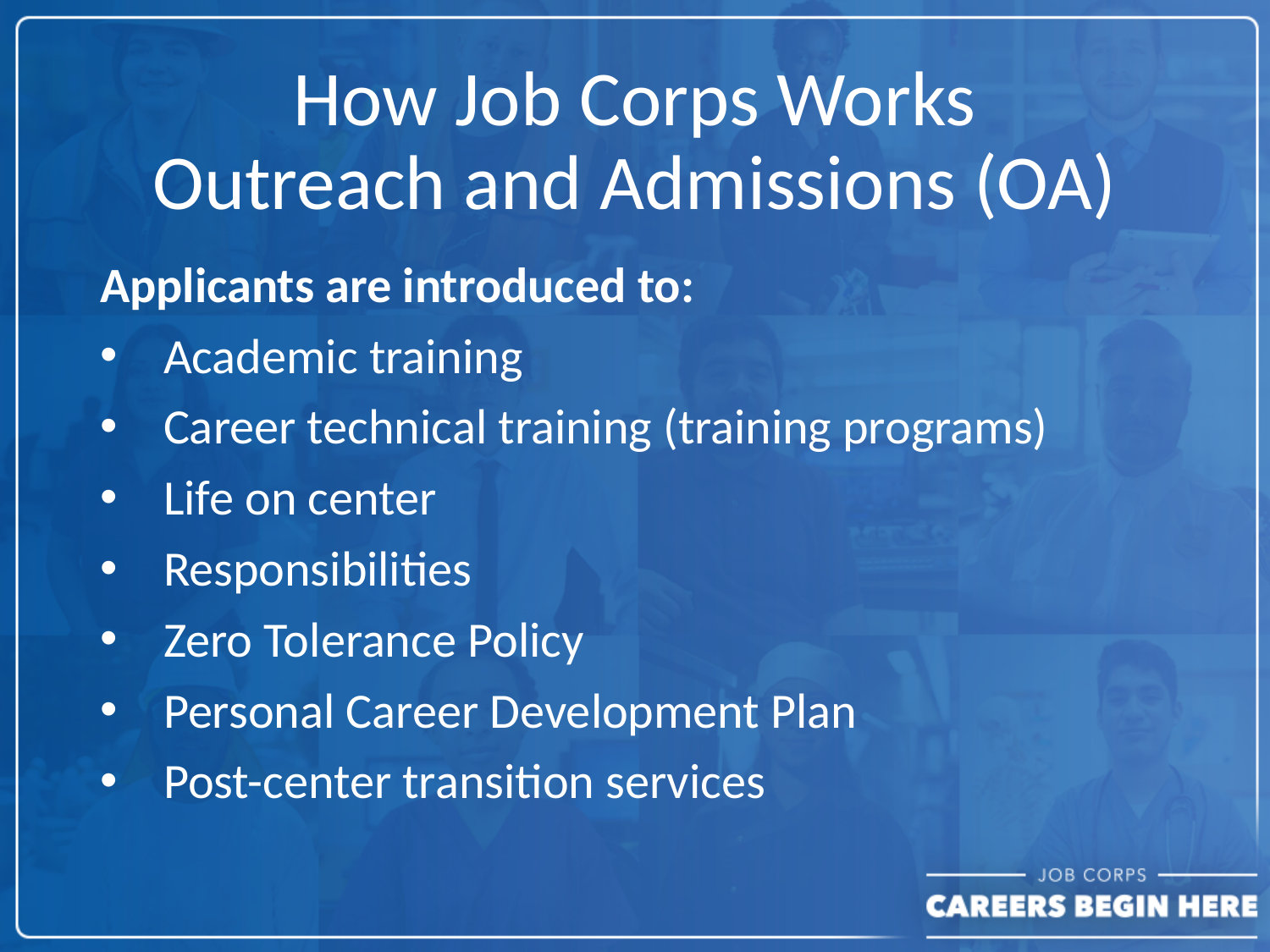

# How Job Corps Works Outreach and Admissions (OA)
Applicants are introduced to:
Academic training
Career technical training (training programs)
Life on center
Responsibilities
Zero Tolerance Policy
Personal Career Development Plan
Post-center transition services